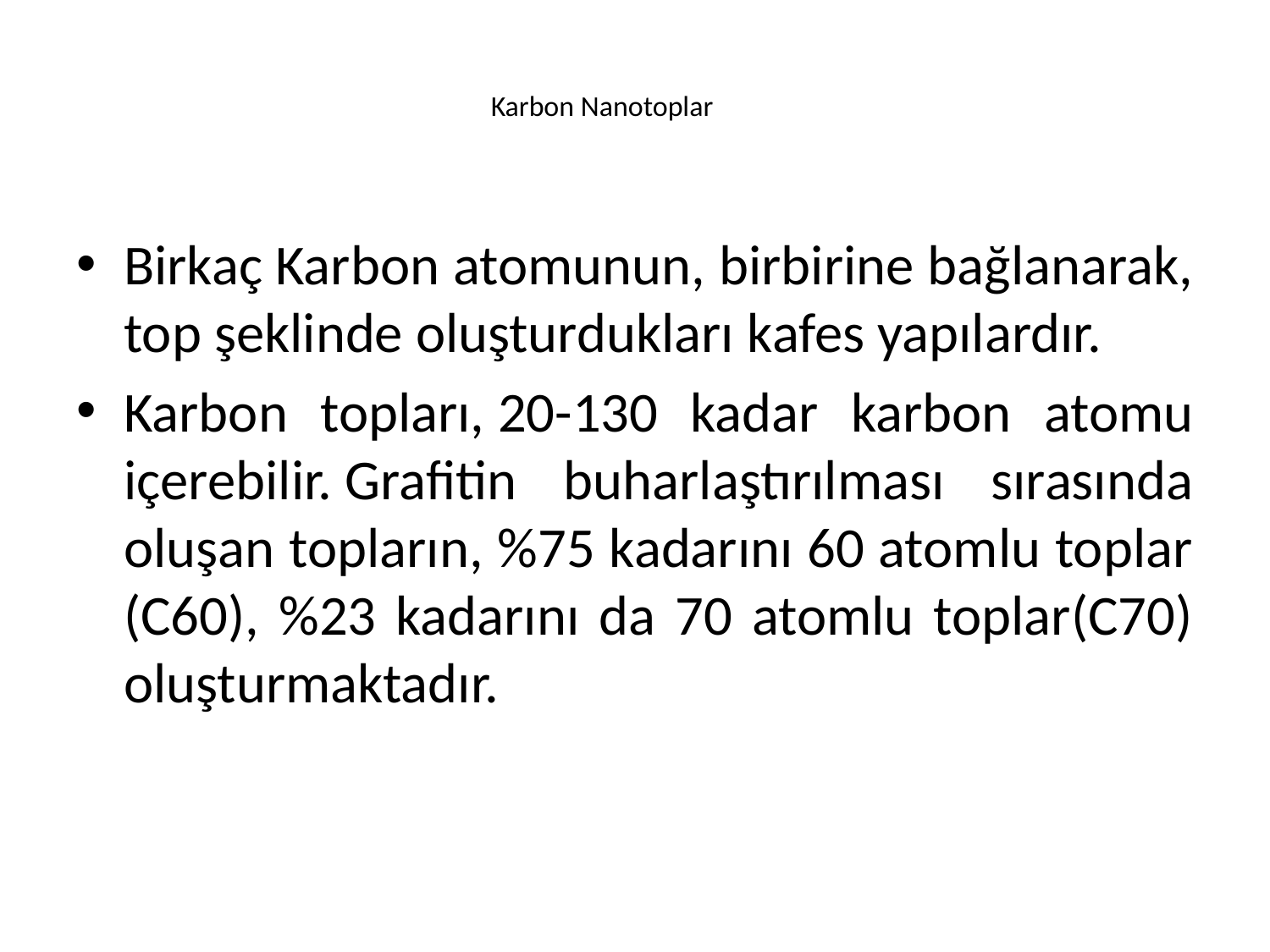

# Karbon Nanotoplar
Birkaç Karbon atomunun, birbirine bağlanarak, top şeklinde oluşturdukları kafes yapılardır.
Karbon topları, 20-130 kadar karbon atomu içerebilir. Grafitin buharlaştırılması sırasında oluşan topların, %75 kadarını 60 atomlu toplar (C60), %23 kadarını da 70 atomlu toplar(C70) oluşturmaktadır.